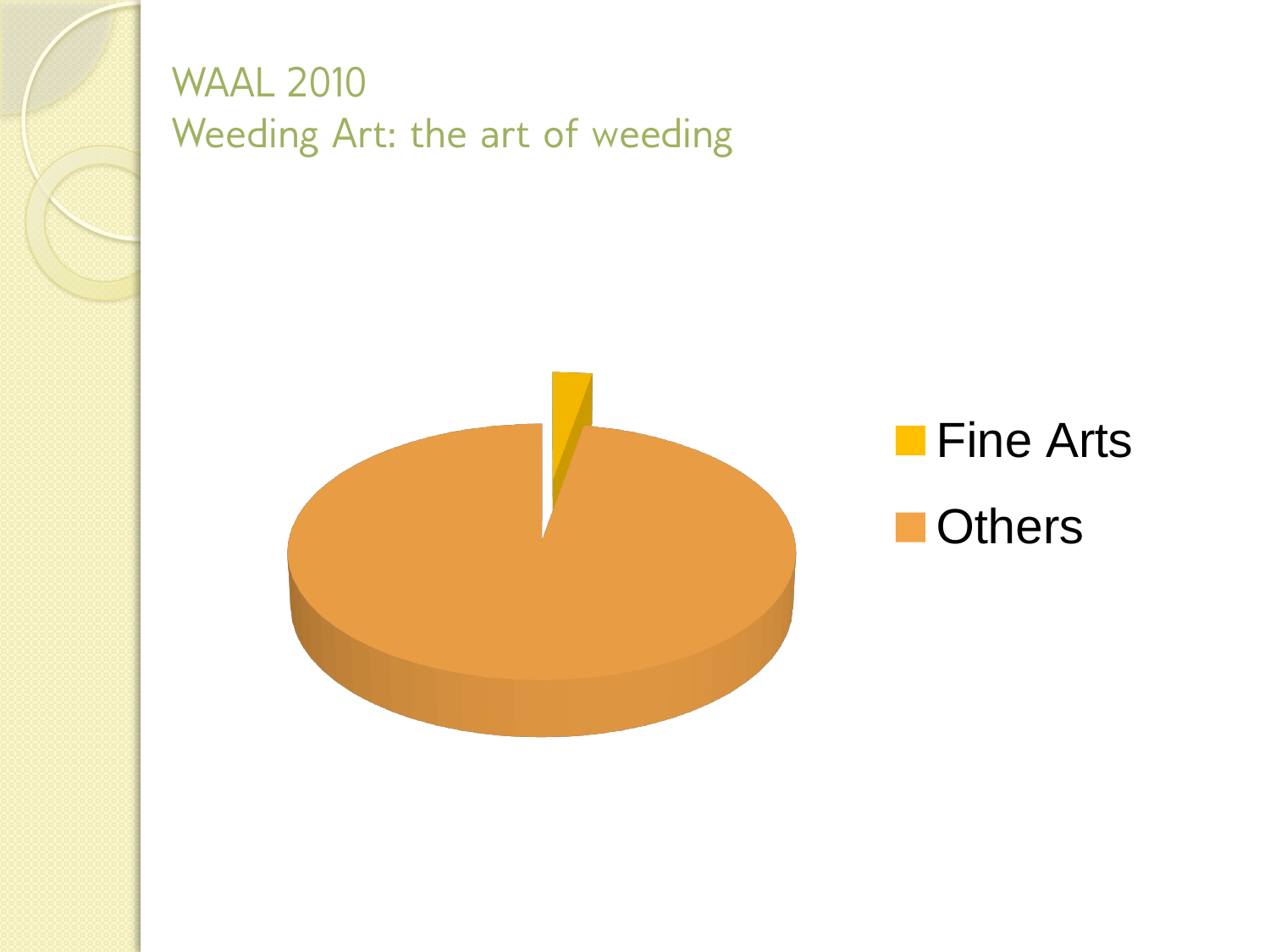

# WAAL 2010 Weeding Art: the art of weeding

[unsupported chart]